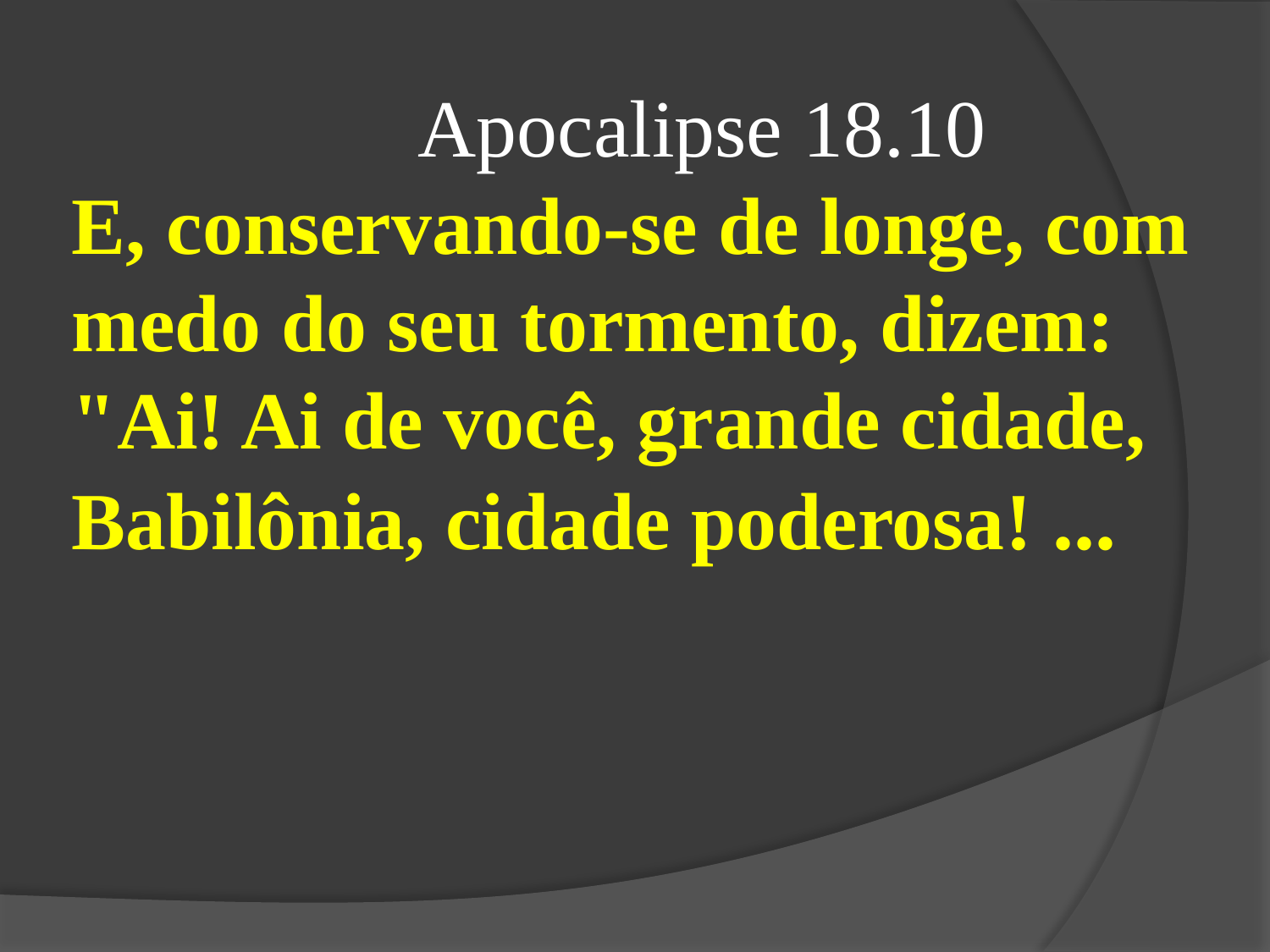

Apocalipse 18.10
E, conservando-se de longe, com medo do seu tormento, dizem: "Ai! Ai de você, grande cidade, Babilônia, cidade poderosa! ...